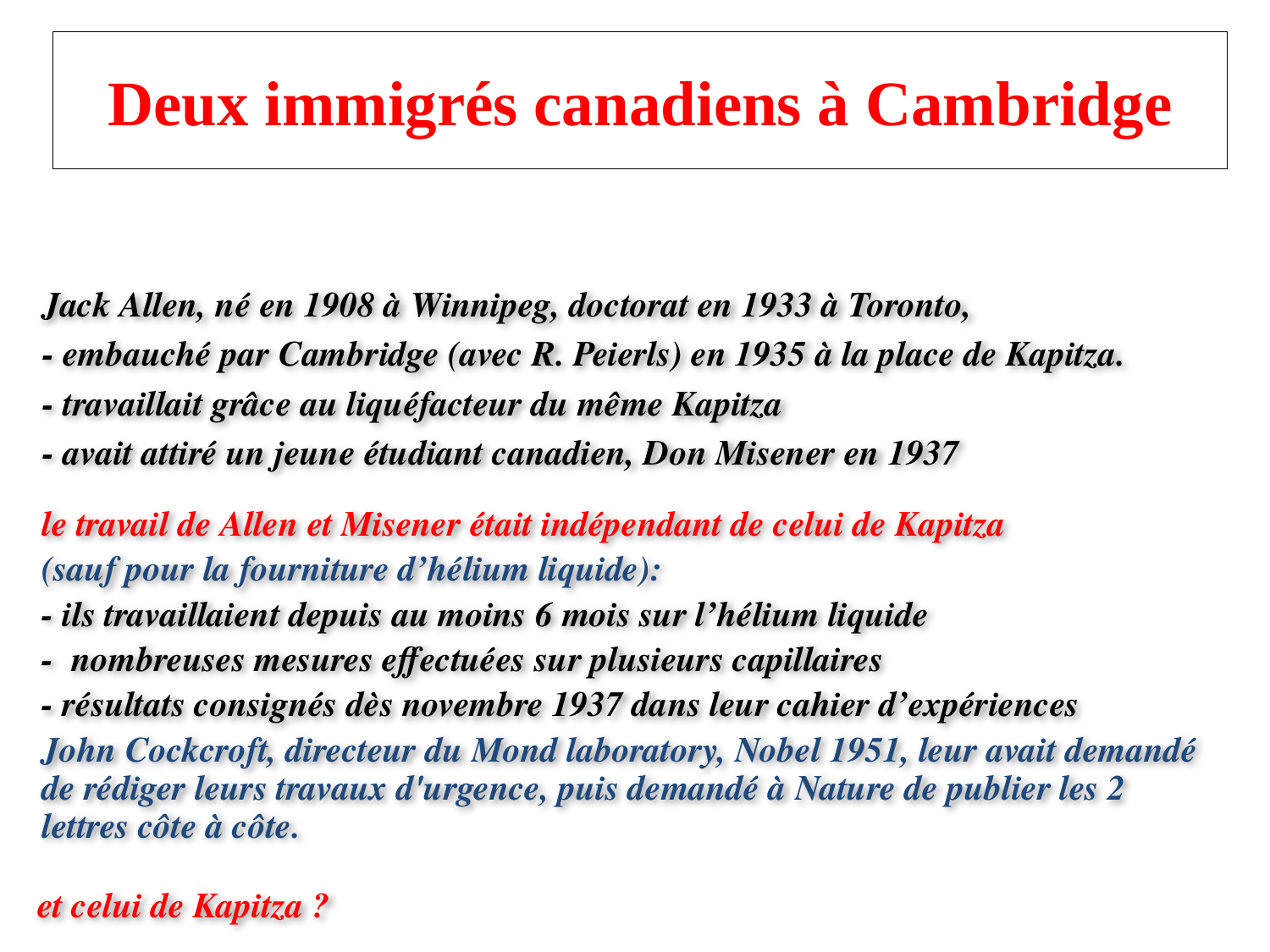

# Deux immigrés canadiens à Cambridge
Jack Allen, né en 1908 à Winnipeg, doctorat en 1933 à Toronto,
- embauché par Cambridge (avec R. Peierls) en 1935 à la place de Kapitza.
- travaillait grâce au liquéfacteur du même Kapitza
- avait attiré un jeune étudiant canadien, Don Misener en 1937
le travail de Allen et Misener était indépendant de celui de Kapitza
(sauf pour la fourniture d’hélium liquide):
- ils travaillaient depuis au moins 6 mois sur l’hélium liquide
-  nombreuses mesures effectuées sur plusieurs capillaires
- résultats consignés dès novembre 1937 dans leur cahier d’expériences
John Cockcroft, directeur du Mond laboratory, Nobel 1951, leur avait demandé de rédiger leurs travaux d'urgence, puis demandé à Nature de publier les 2 lettres côte à côte.
et celui de Kapitza ?